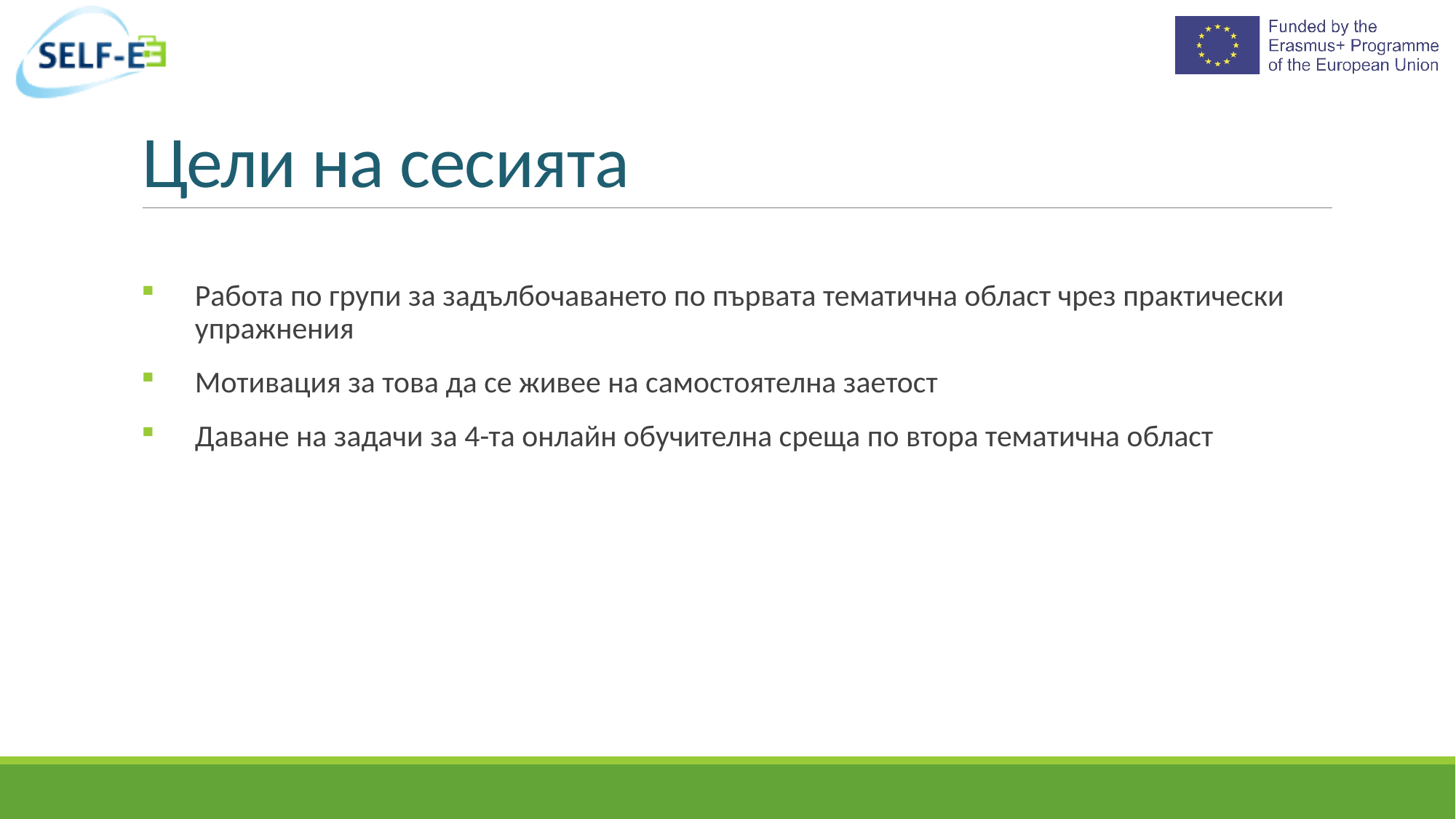

# Цели на сесията

Работа по групи за задълбочаването по първата тематична област чрез практически упражнения
Мотивация за това да се живее на самостоятелна заетост
Даване на задачи за 4-та онлайн обучителна среща по втора тематична област